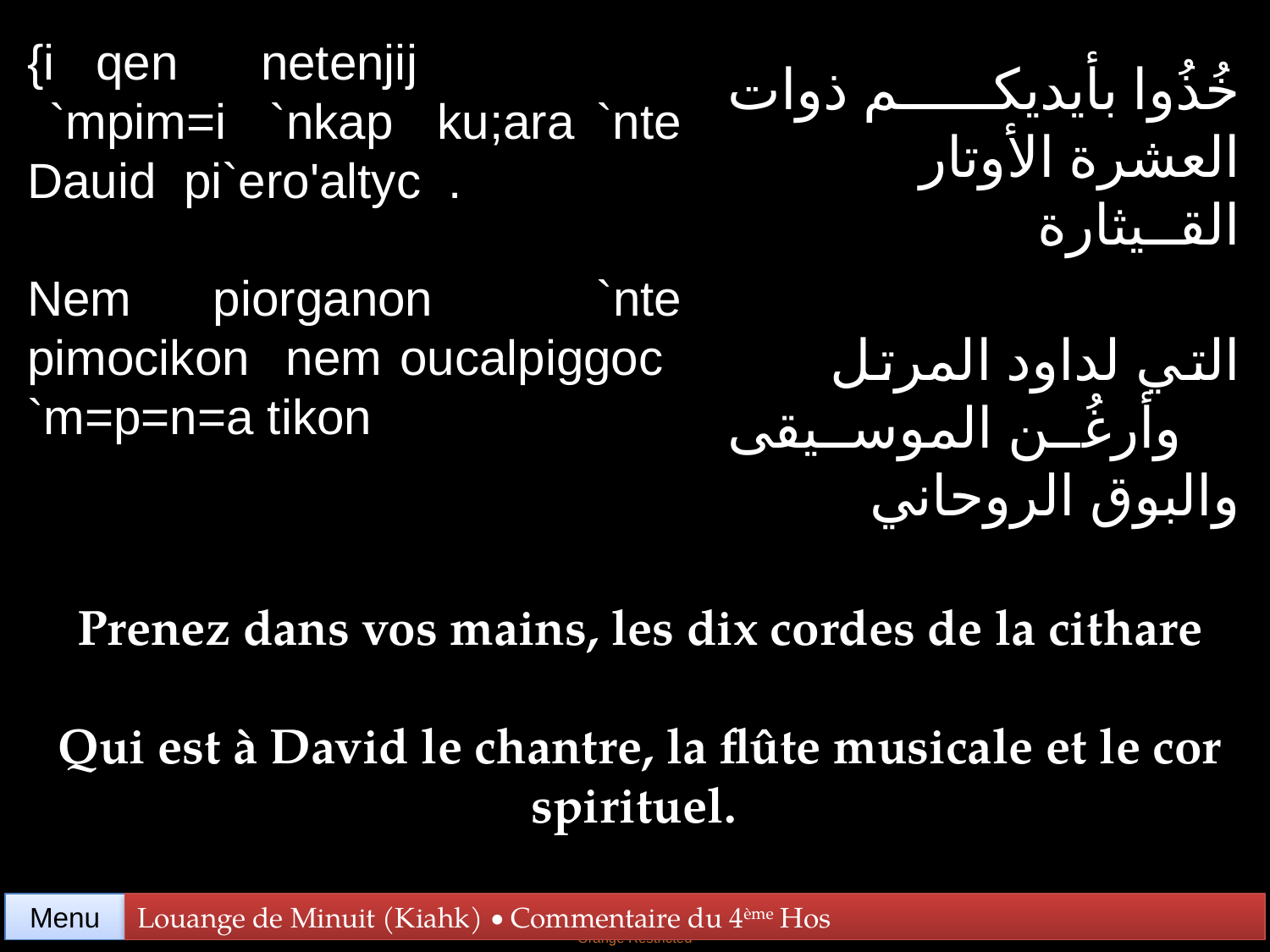

{i   qen      netenjij
 `mpim=i  `nkap  ku;ara `nte Dauid  pi`ero'altyc  .

Nem piorganon  `nte pimocikon  nem oucalpiggoc  `m=p=n=a tikon
خُذُوا بأيديكم ذوات العشرة الأوتار             القــيثارة

التي لداود المرتل            وأرغُن الموسيقى والبوق الروحاني
Prenez dans vos mains, les dix cordes de la cithare

Qui est à David le chantre, la flûte musicale et le cor spirituel.
Menu
Louange de Minuit (Kiahk) • Commentaire du 4ème Hos